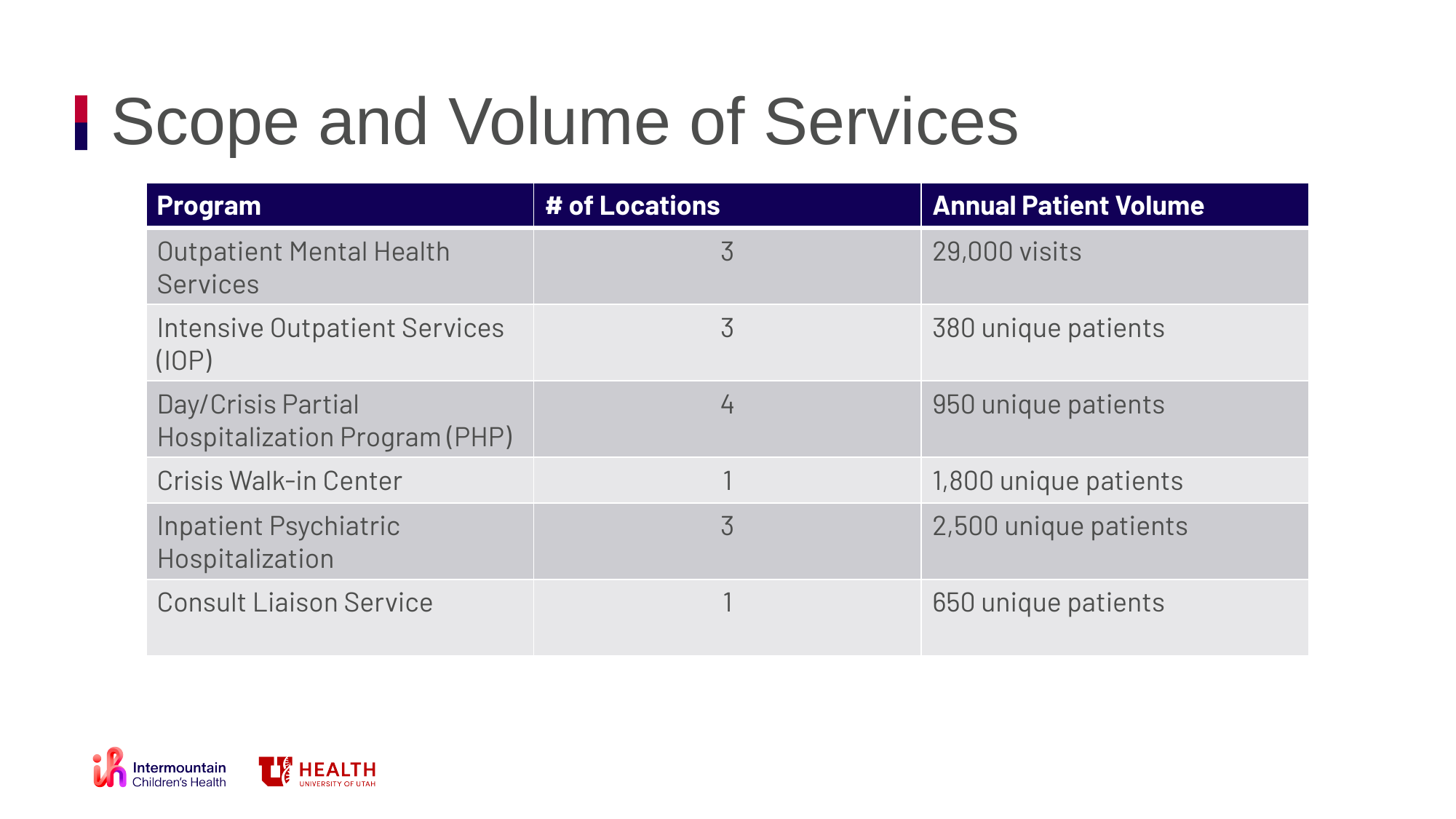

# Scope and Volume of Services
| Program | # of Locations | Annual Patient Volume |
| --- | --- | --- |
| Outpatient Mental Health Services | 3 | 29,000 visits |
| Intensive Outpatient Services (IOP) | 3 | 380 unique patients |
| Day/Crisis Partial Hospitalization Program (PHP) | 4 | 950 unique patients |
| Crisis Walk-in Center | 1 | 1,800 unique patients |
| Inpatient Psychiatric Hospitalization | 3 | 2,500 unique patients |
| Consult Liaison Service | 1 | 650 unique patients |